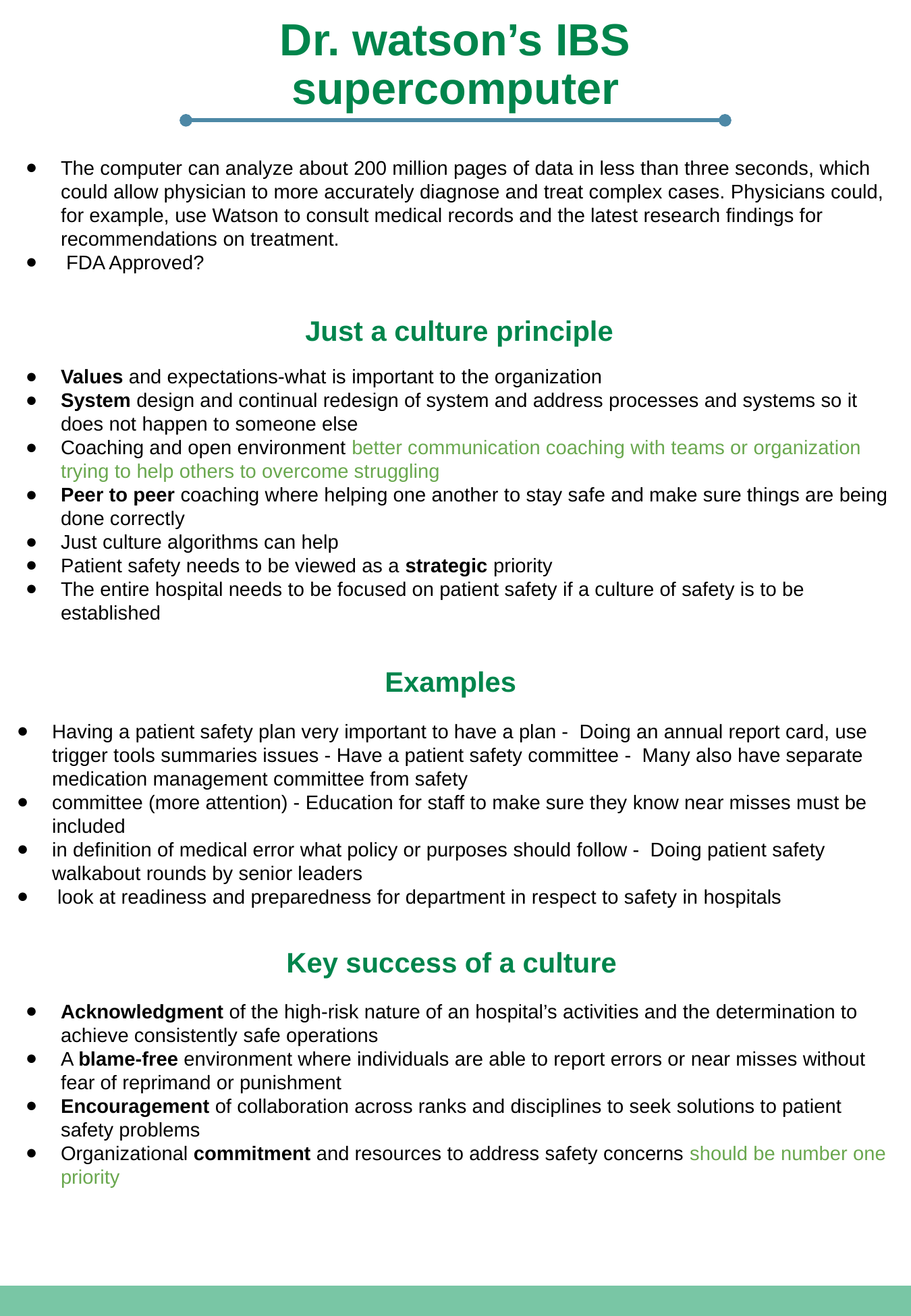

Dr. watson’s IBS supercomputer
The computer can analyze about 200 million pages of data in less than three seconds, which could allow physician to more accurately diagnose and treat complex cases. Physicians could, for example, use Watson to consult medical records and the latest research findings for recommendations on treatment.
 FDA Approved?
 Just a culture principle
Values and expectations-what is important to the organization
System design and continual redesign of system and address processes and systems so it does not happen to someone else
Coaching and open environment better communication coaching with teams or organization trying to help others to overcome struggling
Peer to peer coaching where helping one another to stay safe and make sure things are being done correctly
Just culture algorithms can help
Patient safety needs to be viewed as a strategic priority
The entire hospital needs to be focused on patient safety if a culture of safety is to be established
 Examples
Having a patient safety plan very important to have a plan -  Doing an annual report card, use trigger tools summaries issues - Have a patient safety committee -  Many also have separate medication management committee from safety
committee (more attention) - Education for staff to make sure they know near misses must be included
in definition of medical error what policy or purposes should follow -  Doing patient safety walkabout rounds by senior leaders
 look at readiness and preparedness for department in respect to safety in hospitals
Key success of a culture
Acknowledgment of the high-risk nature of an hospital’s activities and the determination to achieve consistently safe operations
A blame-free environment where individuals are able to report errors or near misses without fear of reprimand or punishment
Encouragement of collaboration across ranks and disciplines to seek solutions to patient safety problems
Organizational commitment and resources to address safety concerns should be number one priority